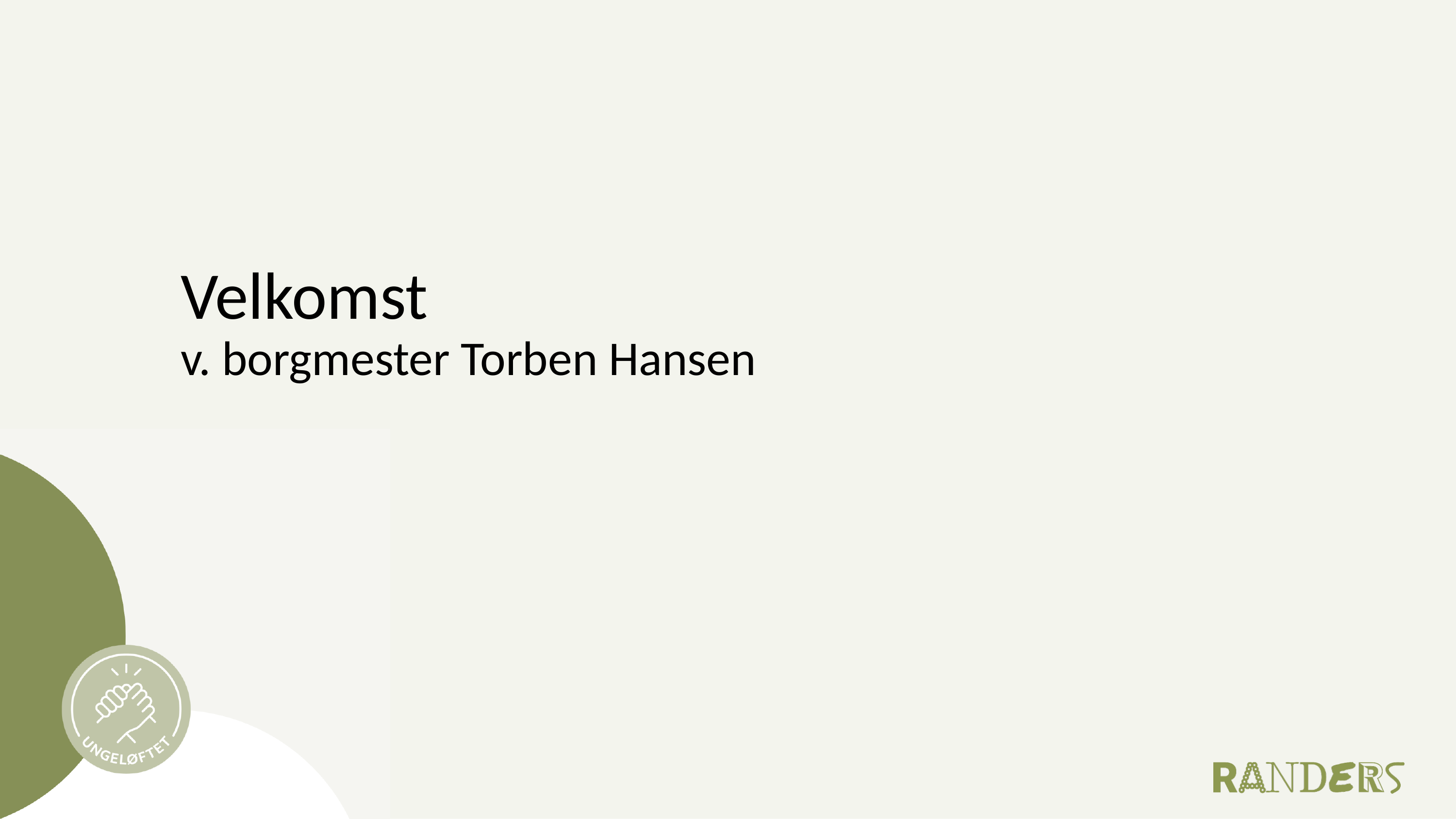

# Velkomst v. borgmester Torben Hansen
3